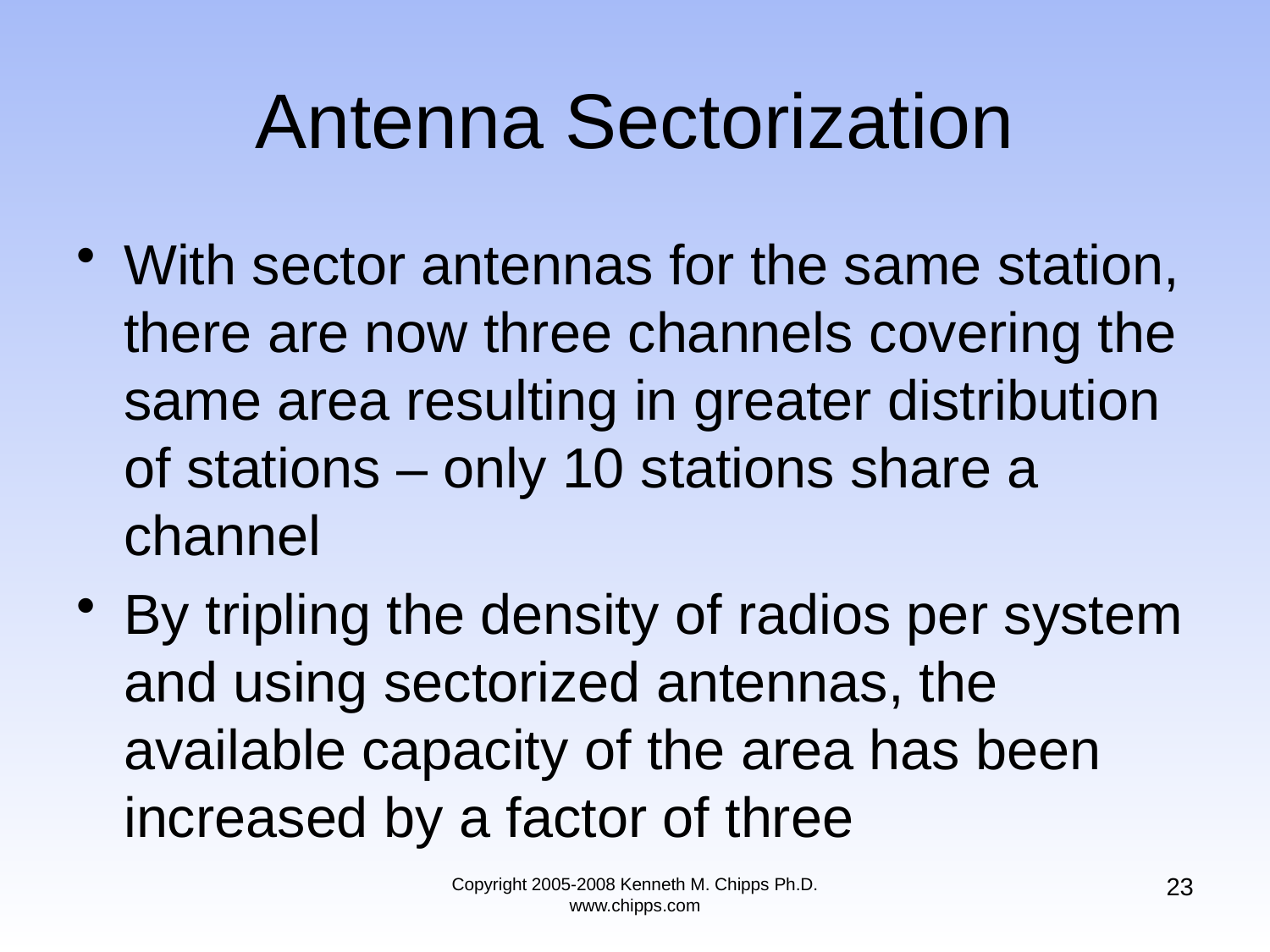

# Antenna Sectorization
With sector antennas for the same station, there are now three channels covering the same area resulting in greater distribution of stations – only 10 stations share a channel
By tripling the density of radios per system and using sectorized antennas, the available capacity of the area has been increased by a factor of three
23
Copyright 2005-2008 Kenneth M. Chipps Ph.D. www.chipps.com